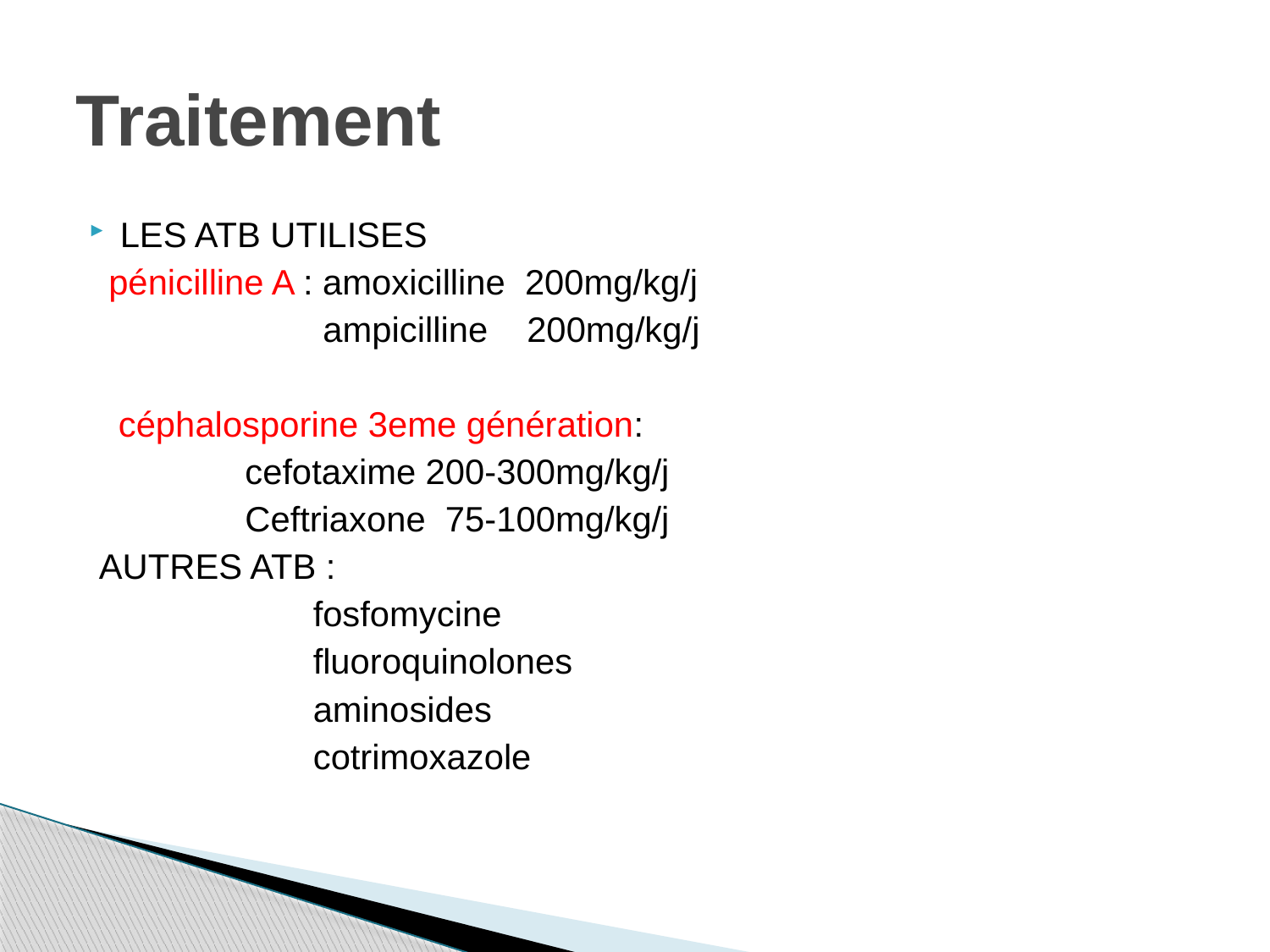

# Traitement
LES ATB UTILISES
  pénicilline A : amoxicilline  200mg/kg/j
                        ampicilline    200mg/kg/j

   céphalosporine 3eme génération:
                cefotaxime 200-300mg/kg/j
                Ceftriaxone  75-100mg/kg/j
 AUTRES ATB :
                       fosfomycine
                       fluoroquinolones
                       aminosides
                       cotrimoxazole